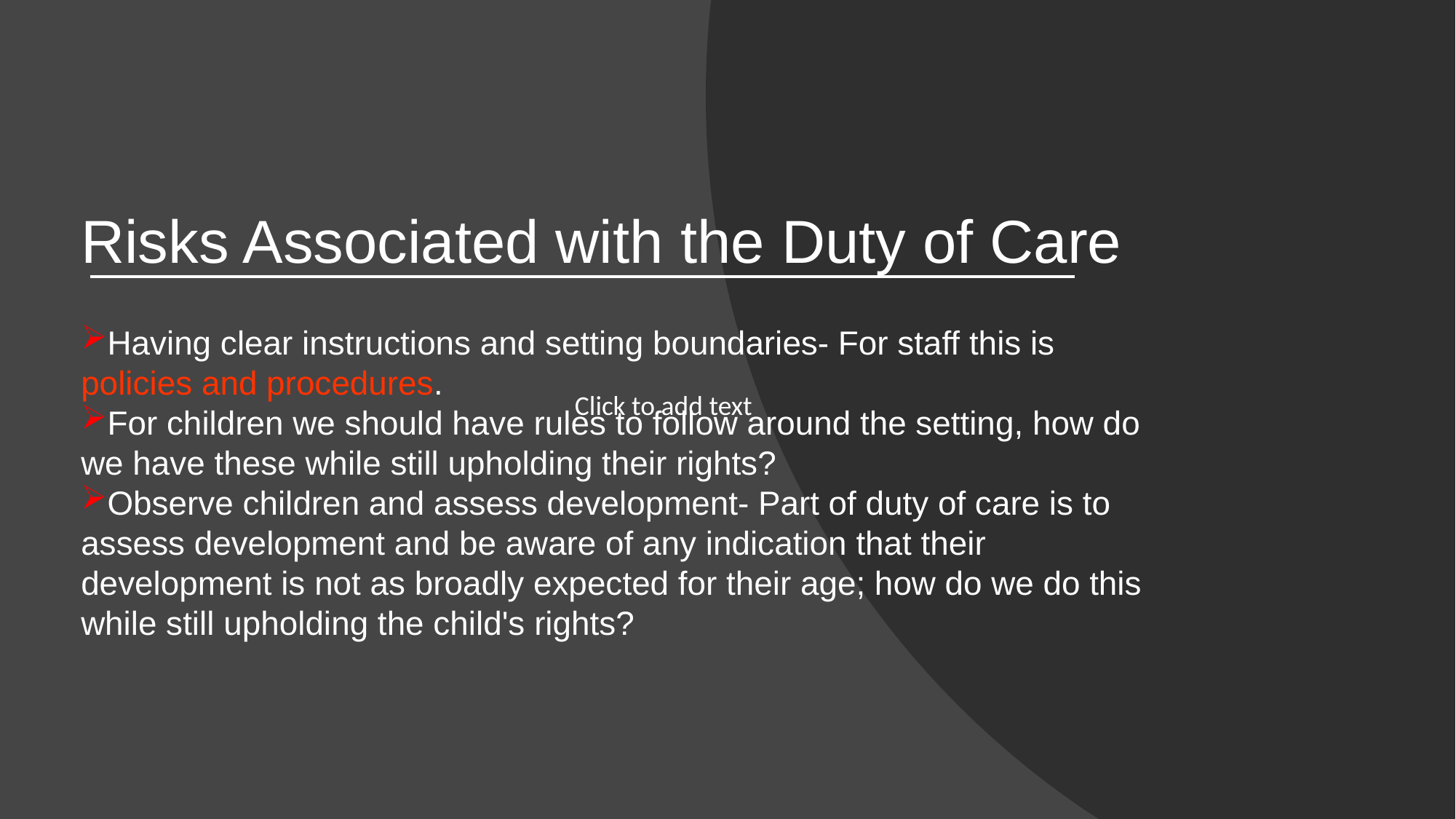

# Risks Associated with the Duty of Care
Having clear instructions and setting boundaries- For staff this is policies and procedures.
For children we should have rules to follow around the setting, how do we have these while still upholding their rights?
Observe children and assess development- Part of duty of care is to assess development and be aware of any indication that their development is not as broadly expected for their age; how do we do this while still upholding the child's rights?

Click to add text